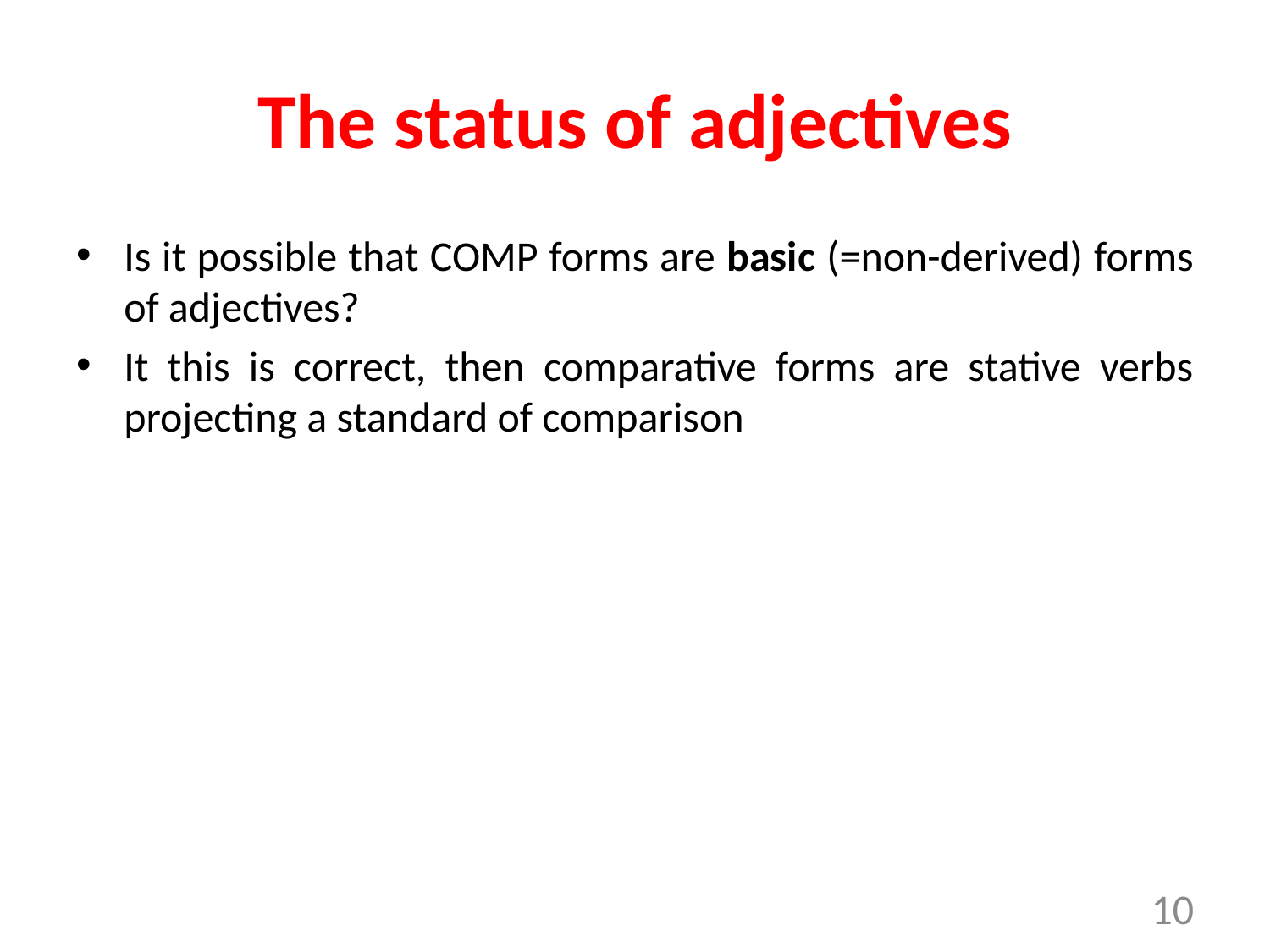

# The status of adjectives
Is it possible that COMP forms are basic (=non-derived) forms of adjectives?
It this is correct, then comparative forms are stative verbs projecting a standard of comparison
10